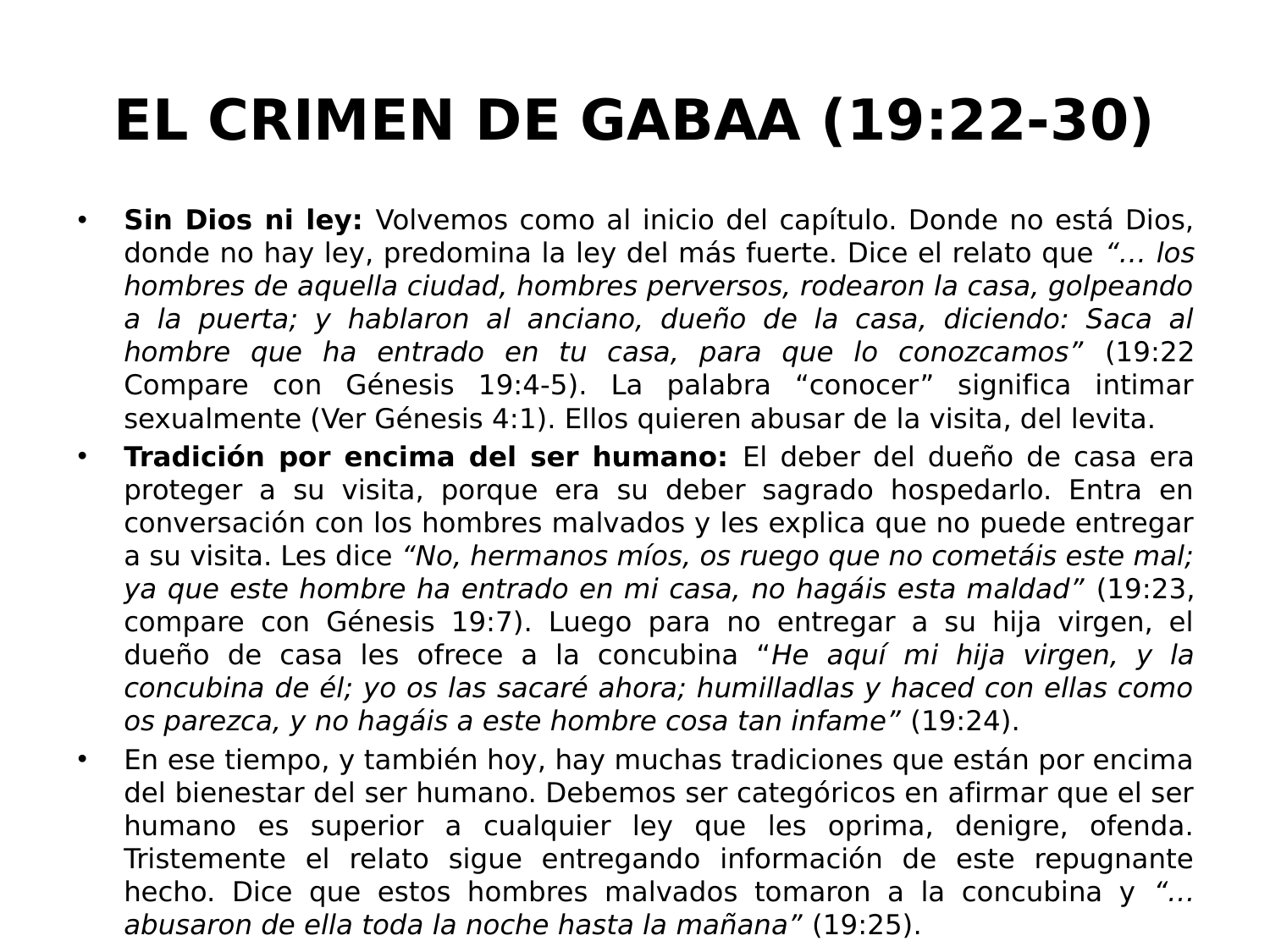

# EL CRIMEN DE GABAA (19:22-30)
Sin Dios ni ley: Volvemos como al inicio del capítulo. Donde no está Dios, donde no hay ley, predomina la ley del más fuerte. Dice el relato que “… los hombres de aquella ciudad, hombres perversos, rodearon la casa, golpeando a la puerta; y hablaron al anciano, dueño de la casa, diciendo: Saca al hombre que ha entrado en tu casa, para que lo conozcamos” (19:22 Compare con Génesis 19:4-5). La palabra “conocer” significa intimar sexualmente (Ver Génesis 4:1). Ellos quieren abusar de la visita, del levita.
Tradición por encima del ser humano: El deber del dueño de casa era proteger a su visita, porque era su deber sagrado hospedarlo. Entra en conversación con los hombres malvados y les explica que no puede entregar a su visita. Les dice “No, hermanos míos, os ruego que no cometáis este mal; ya que este hombre ha entrado en mi casa, no hagáis esta maldad” (19:23, compare con Génesis 19:7). Luego para no entregar a su hija virgen, el dueño de casa les ofrece a la concubina “He aquí mi hija virgen, y la concubina de él; yo os las sacaré ahora; humilladlas y haced con ellas como os parezca, y no hagáis a este hombre cosa tan infame” (19:24).
En ese tiempo, y también hoy, hay muchas tradiciones que están por encima del bienestar del ser humano. Debemos ser categóricos en afirmar que el ser humano es superior a cualquier ley que les oprima, denigre, ofenda. Tristemente el relato sigue entregando información de este repugnante hecho. Dice que estos hombres malvados tomaron a la concubina y “…abusaron de ella toda la noche hasta la mañana” (19:25).